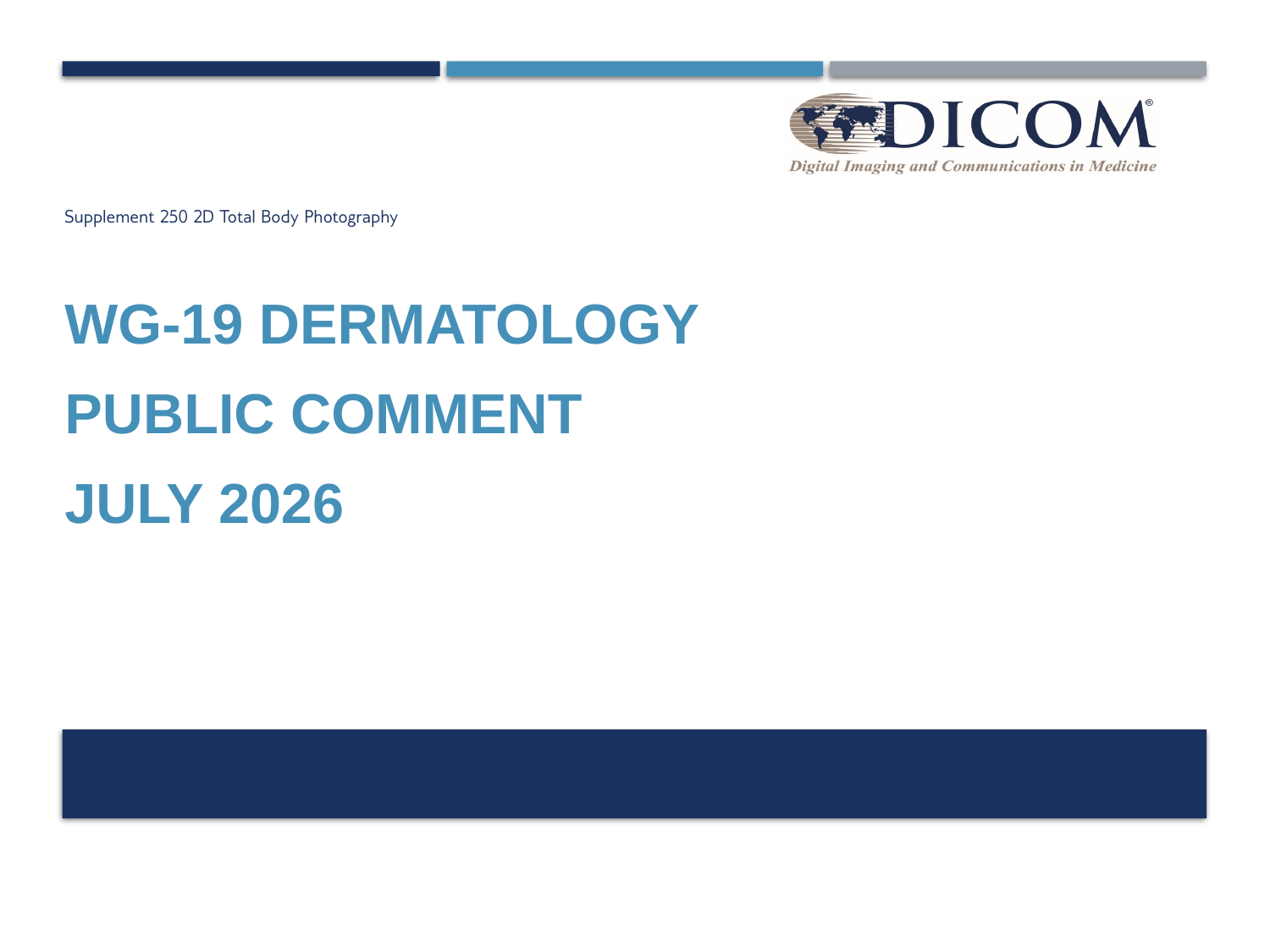

# Supplement 250 2D Total Body Photography
WG-19 dermatology
Public comment
July 2026